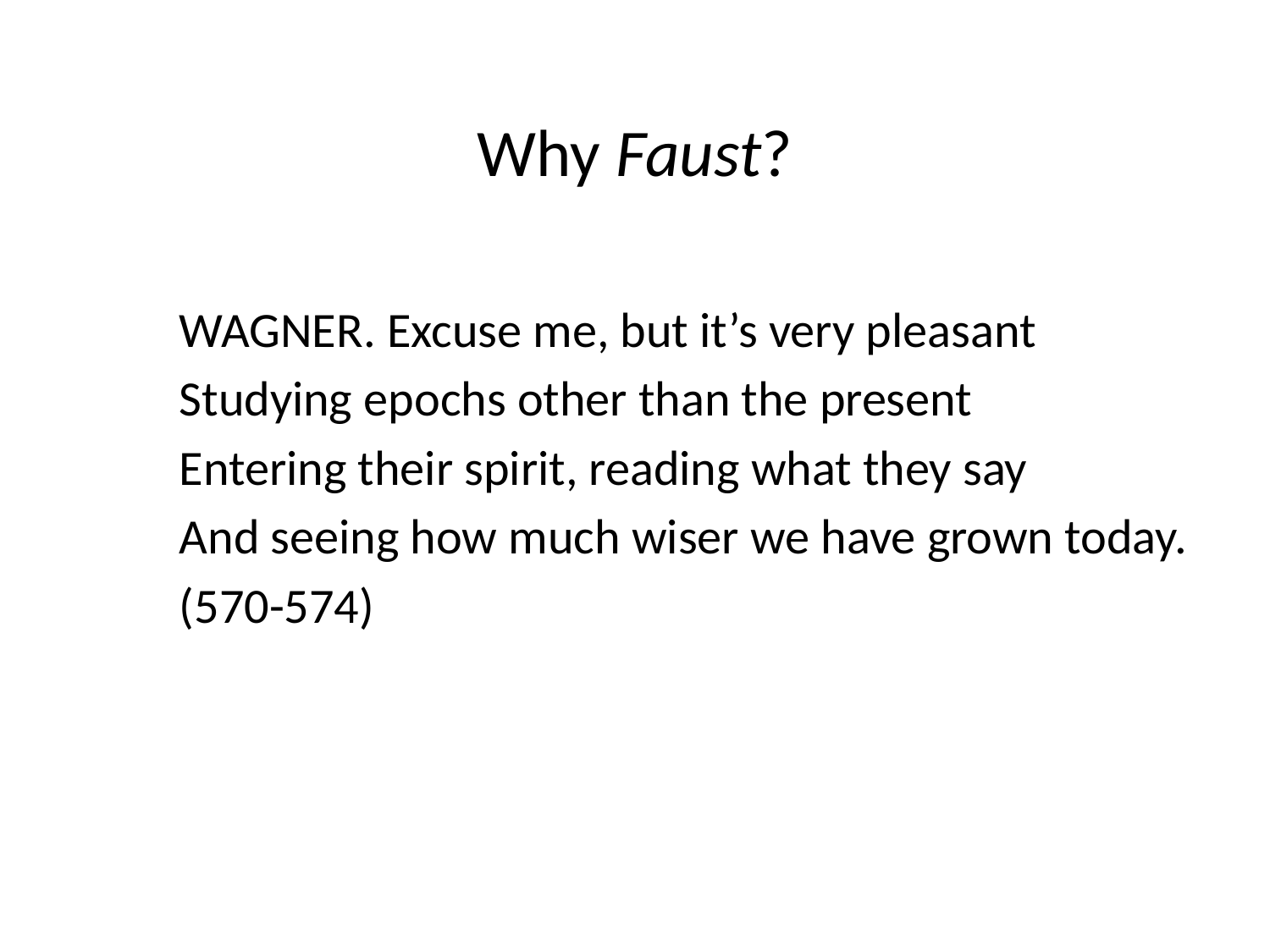

# Why Faust?

WAGNER. Excuse me, but it’s very pleasant
Studying epochs other than the present
Entering their spirit, reading what they say
And seeing how much wiser we have grown today.
(570-574)